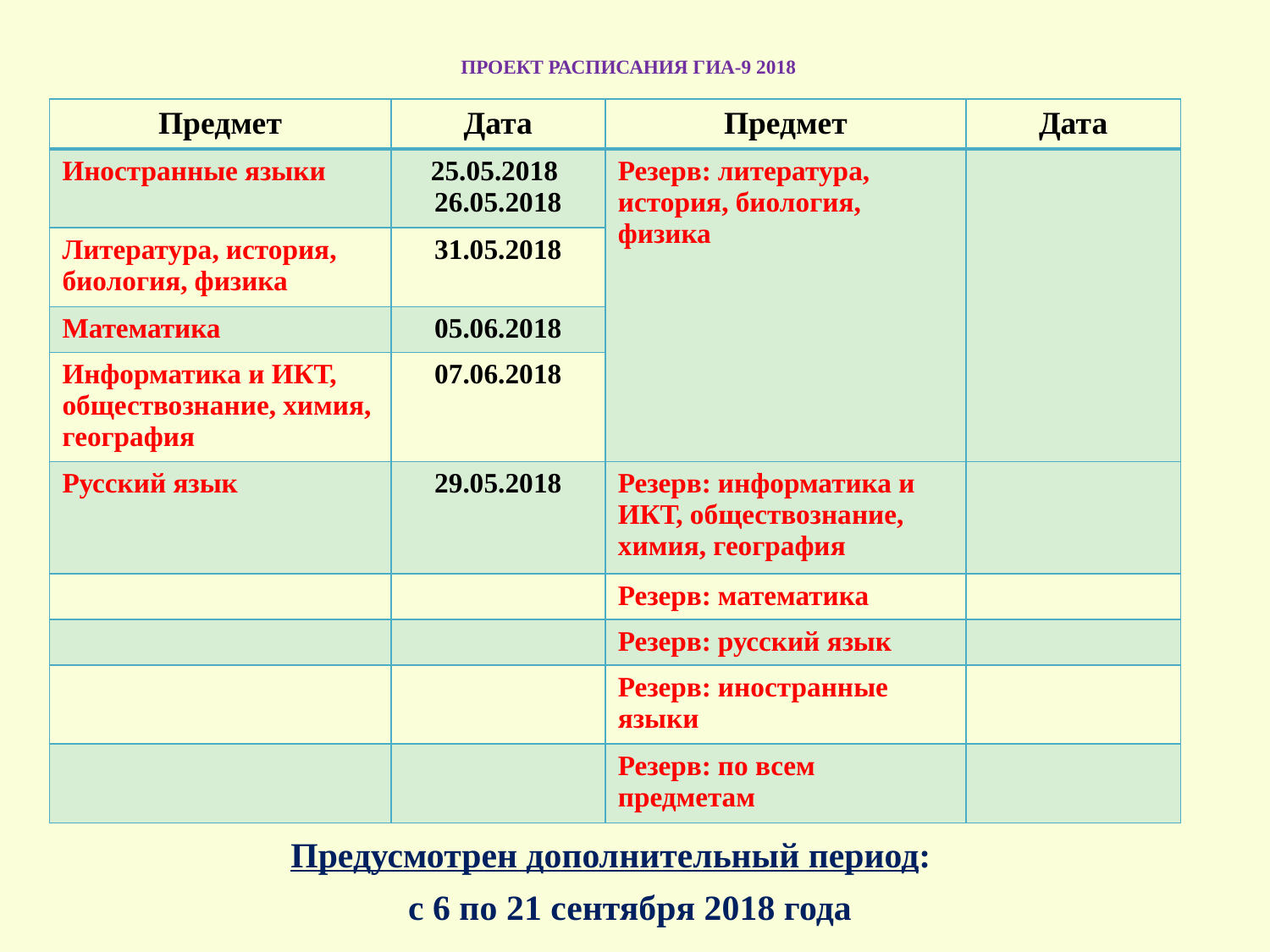

# ПРОЕКТ РАСПИСАНИЯ ГИА-9 2018
| Предмет | Дата | Предмет | Дата |
| --- | --- | --- | --- |
| Иностранные языки | 25.05.2018 26.05.2018 | Резерв: литература, история, биология, физика |  |
| Литература, история, биология, физика | 31.05.2018 |  |  |
| Математика | 05.06.2018 |  |  |
| Информатика и ИКТ, обществознание, химия, география | 07.06.2018 |  |  |
| Русский язык | 29.05.2018 | Резерв: информатика и ИКТ, обществознание, химия, география |  |
|  |  | Резерв: математика |  |
|  |  | Резерв: русский язык |  |
|  |  | Резерв: иностранные языки |  |
|  |  | Резерв: по всем предметам |  |

Предусмотрен дополнительный период:

с 6 по 21 сентября 2018 года